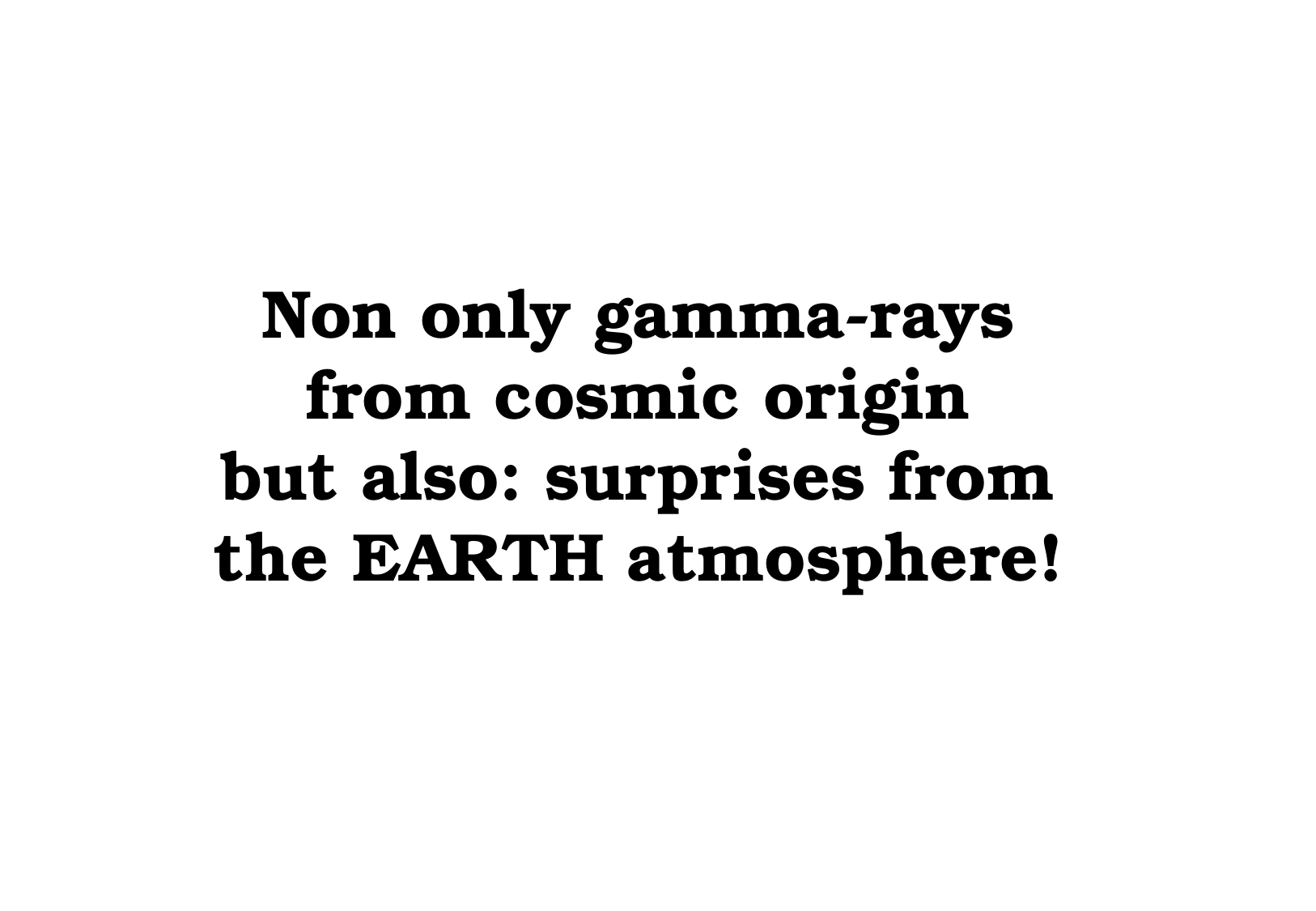

Non only gamma-rays from cosmic origin
but also: surprises from the EARTH atmosphere!